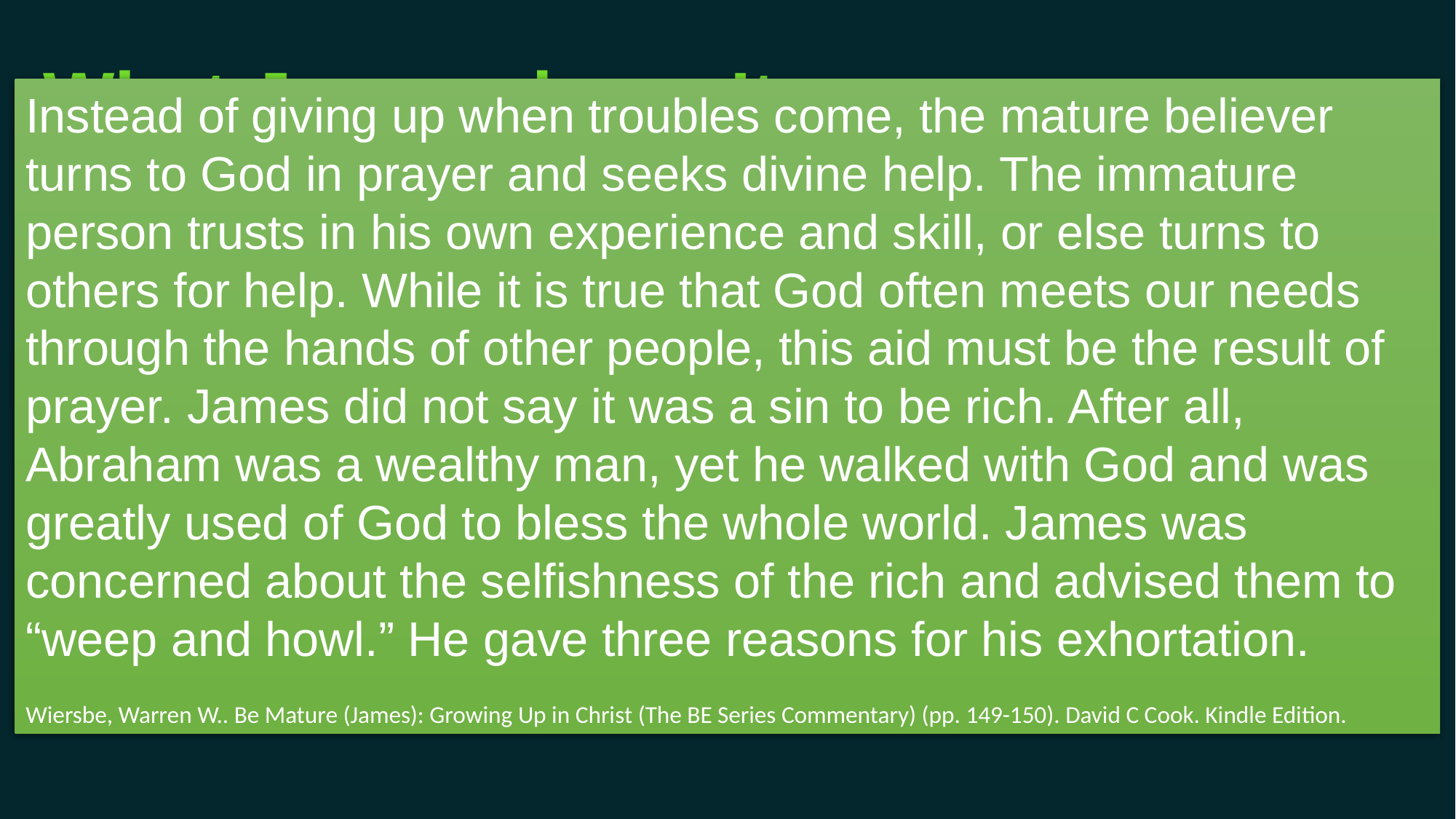

# What James doesn’t say
Instead of giving up when troubles come, the mature believer turns to God in prayer and seeks divine help. The immature person trusts in his own experience and skill, or else turns to others for help. While it is true that God often meets our needs through the hands of other people, this aid must be the result of prayer. James did not say it was a sin to be rich. After all, Abraham was a wealthy man, yet he walked with God and was greatly used of God to bless the whole world. James was concerned about the selfishness of the rich and advised them to “weep and howl.” He gave three reasons for his exhortation.

Wiersbe, Warren W.. Be Mature (James): Growing Up in Christ (The BE Series Commentary) (pp. 149-150). David C Cook. Kindle Edition.
It is evil to be wealthy
ALL wealthy people are evil